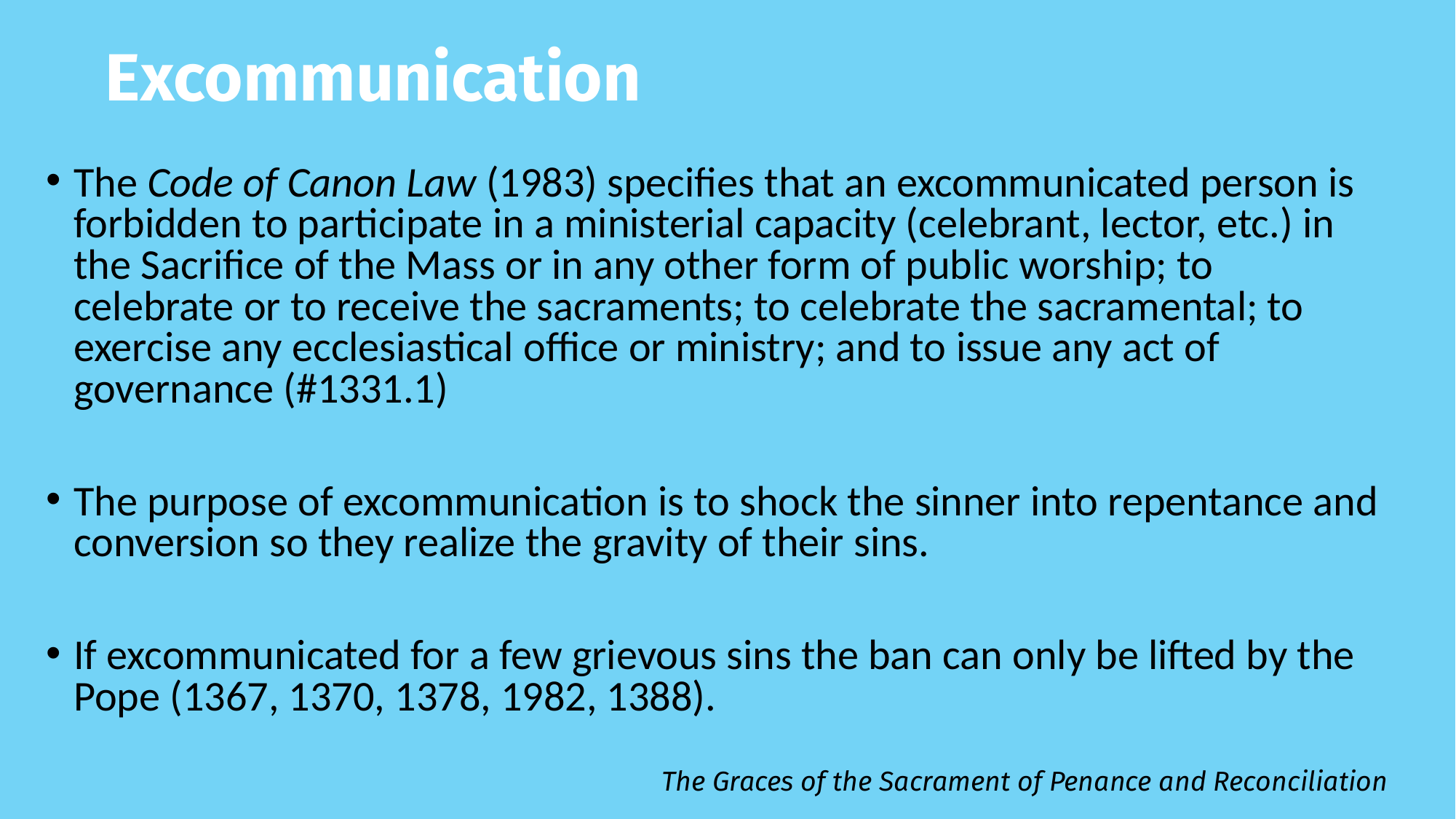

# Excommunication
The Code of Canon Law (1983) specifies that an excommunicated person is forbidden to participate in a ministerial capacity (celebrant, lector, etc.) in the Sacrifice of the Mass or in any other form of public worship; to celebrate or to receive the sacraments; to celebrate the sacramental; to exercise any ecclesiastical office or ministry; and to issue any act of governance (#1331.1)

The purpose of excommunication is to shock the sinner into repentance and conversion so they realize the gravity of their sins.

If excommunicated for a few grievous sins the ban can only be lifted by the Pope (1367, 1370, 1378, 1982, 1388).
The Graces of the Sacrament of Penance and Reconciliation